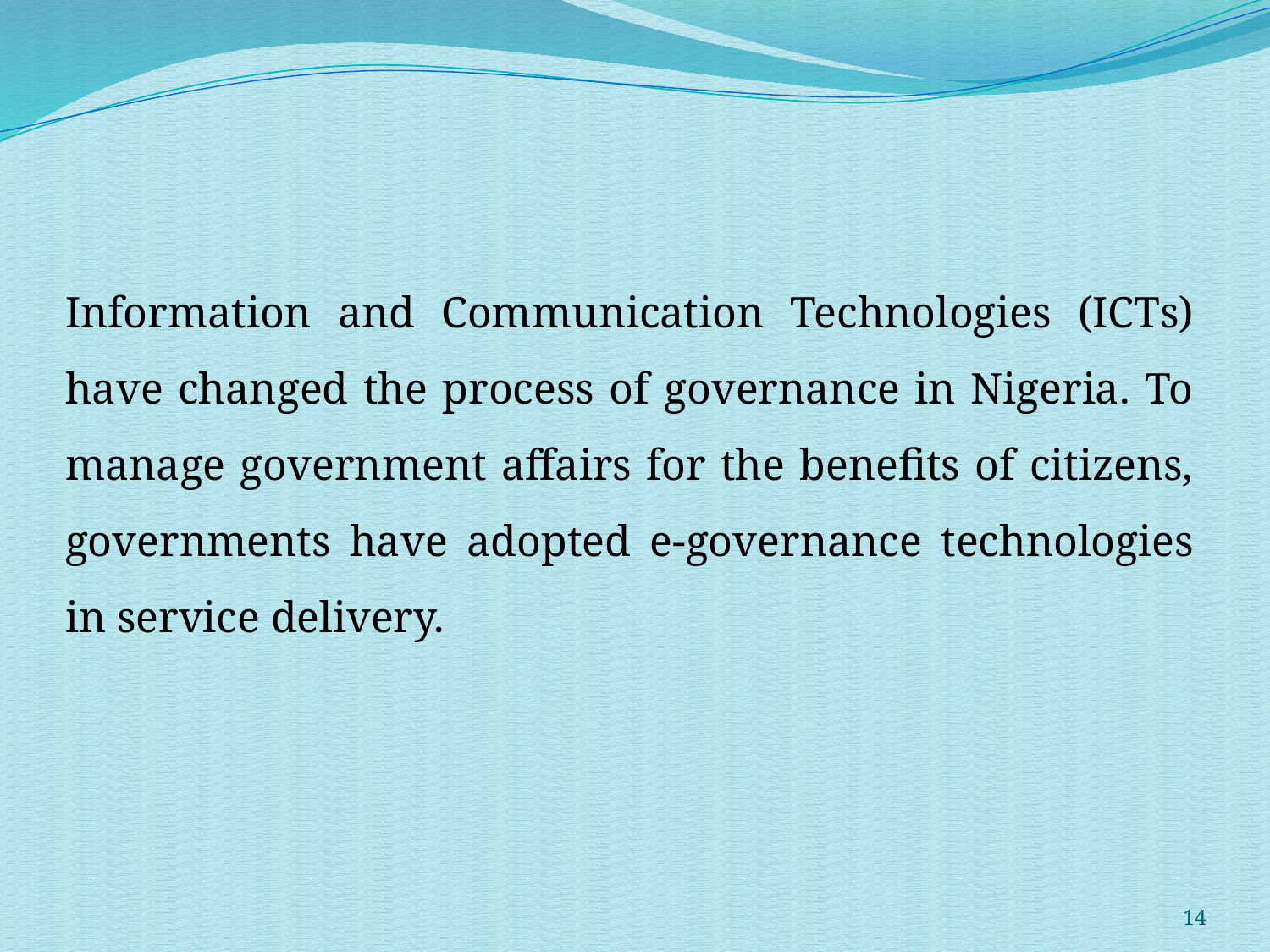

Information and Communication Technologies (ICTs) have changed the process of governance in Nigeria. To manage government affairs for the benefits of citizens, governments have adopted e-governance technologies in service delivery.
14